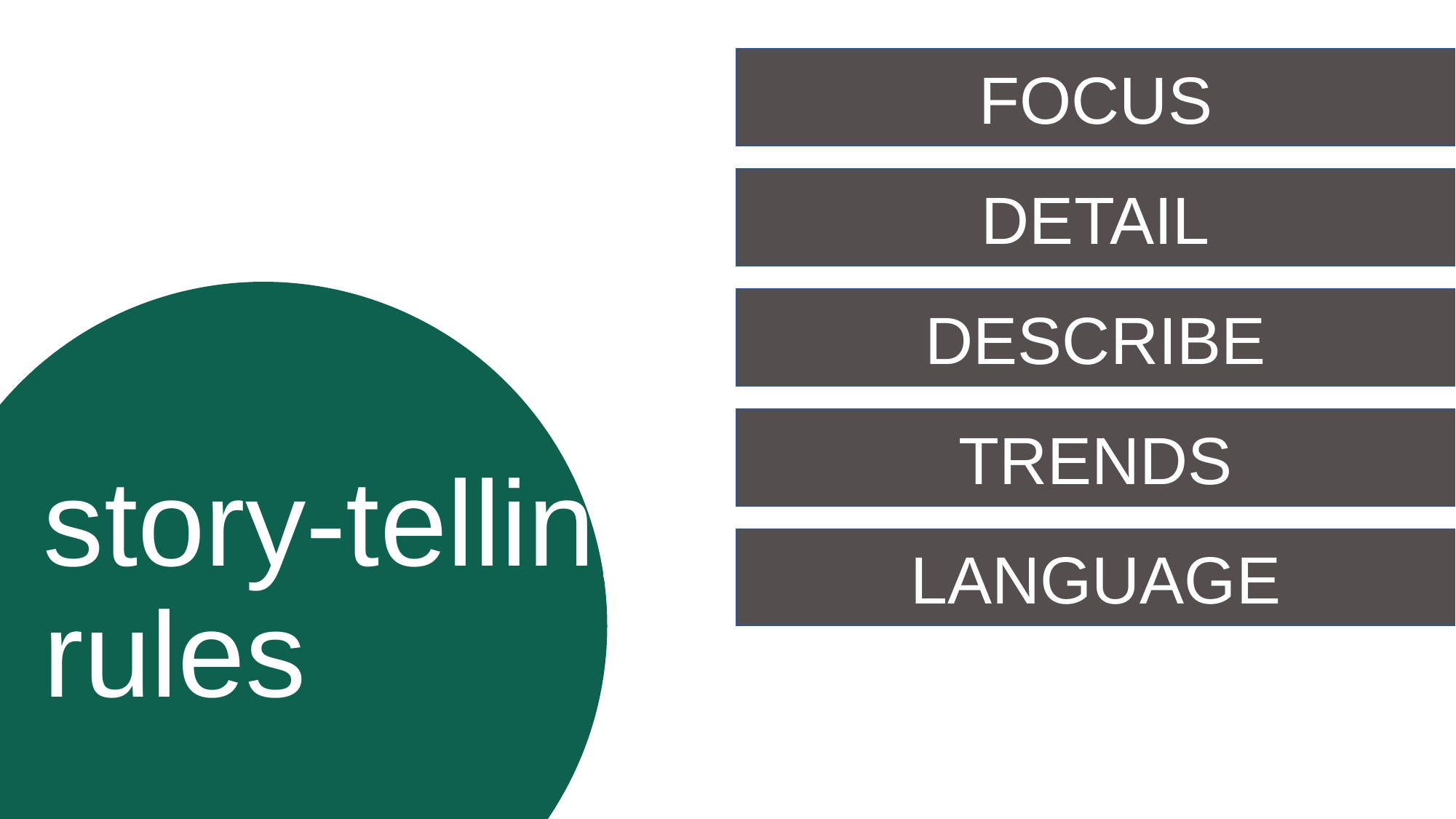

FOCUS
DETAIL

DESCRIBE
TRENDS
# story-telling rules
LANGUAGE